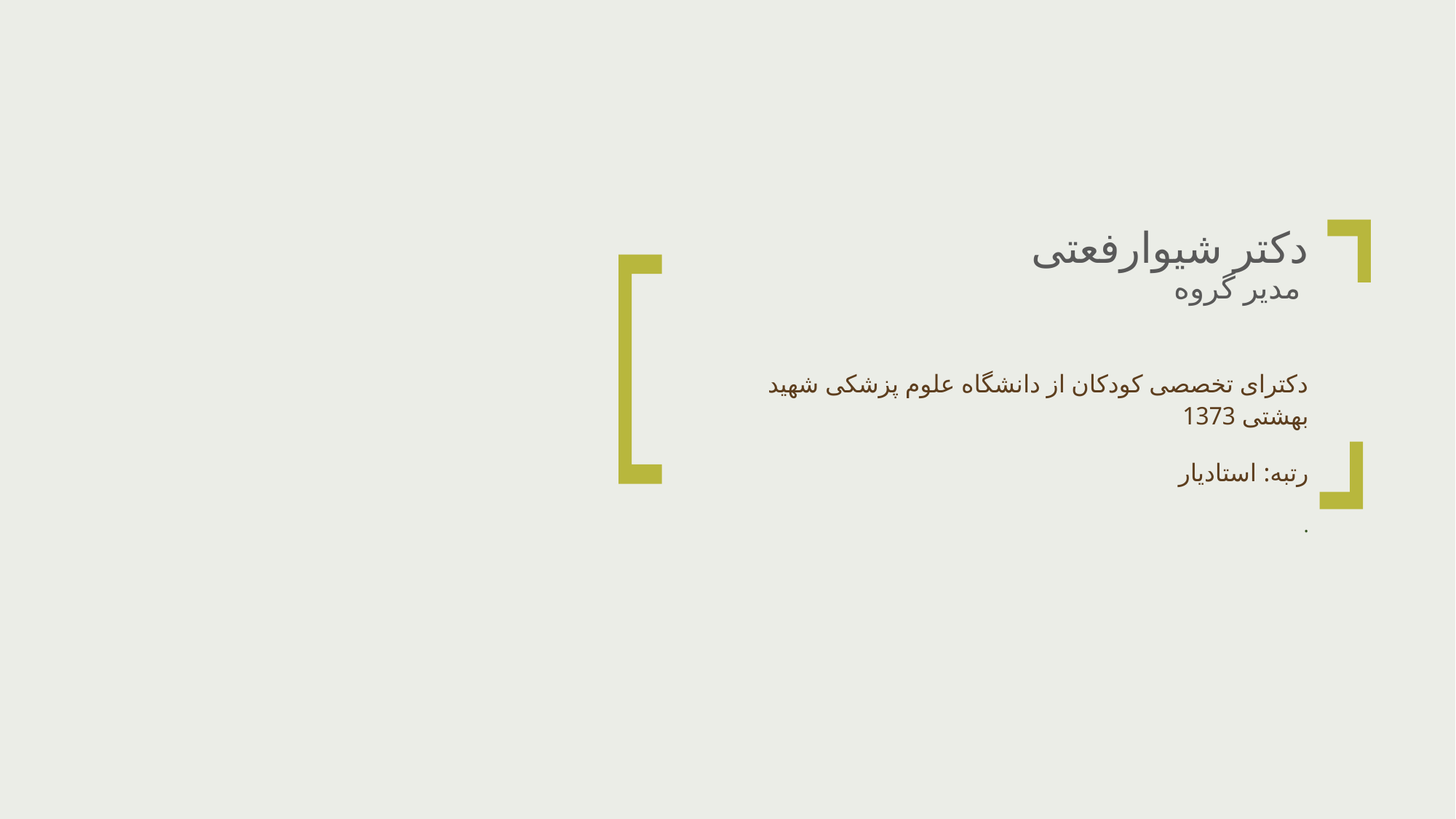

دکتر شیوارفعتی
مدیر گروه

دکترای تخصصی کودکان از دانشگاه علوم پزشکی شهید بهشتی 1373
رتبه: استادیار
.